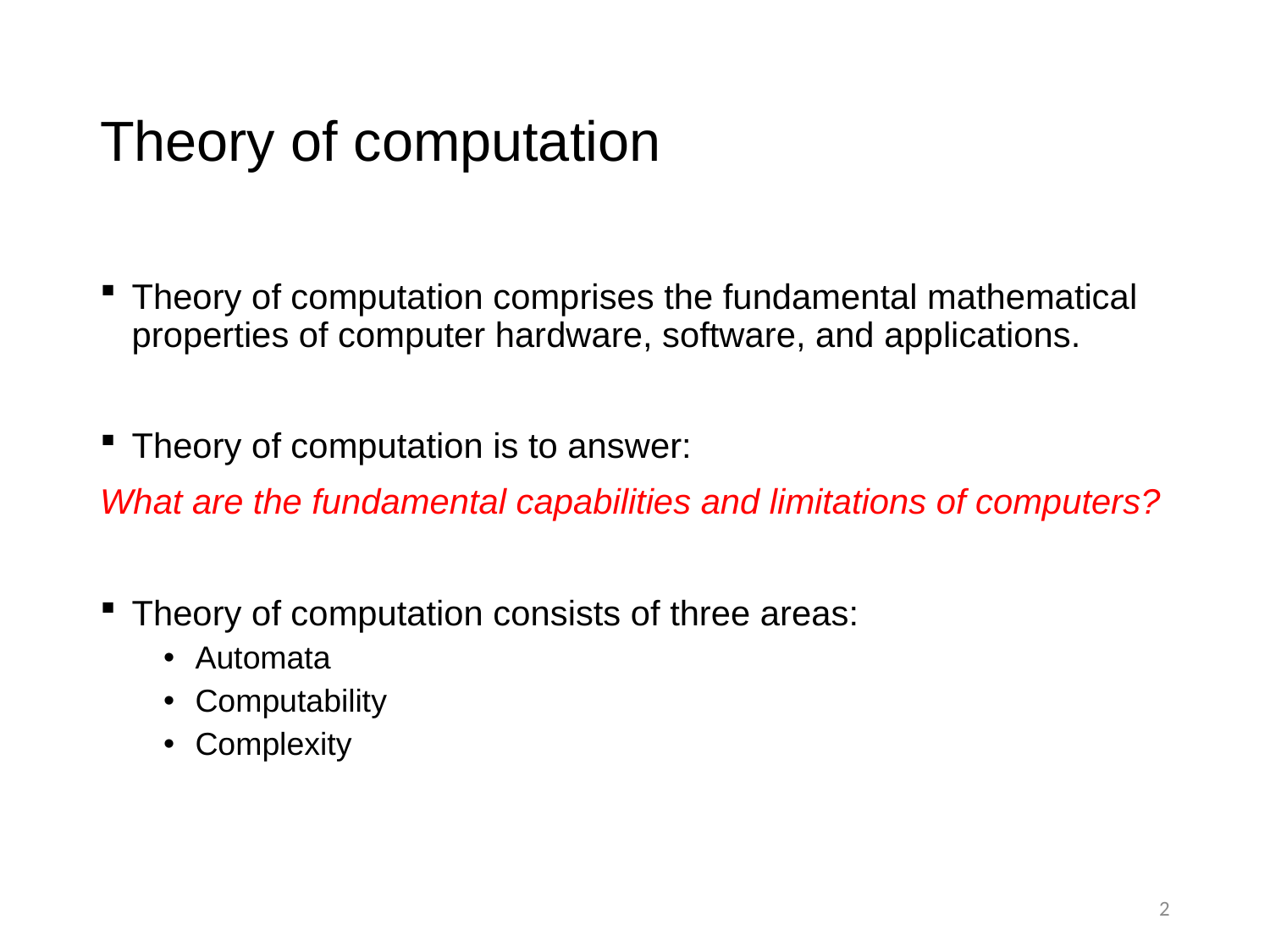

# Theory of computation
Theory of computation comprises the fundamental mathematical properties of computer hardware, software, and applications.

Theory of computation is to answer:
What are the fundamental capabilities and limitations of computers?

Theory of computation consists of three areas:
Automata
Computability
Complexity

2